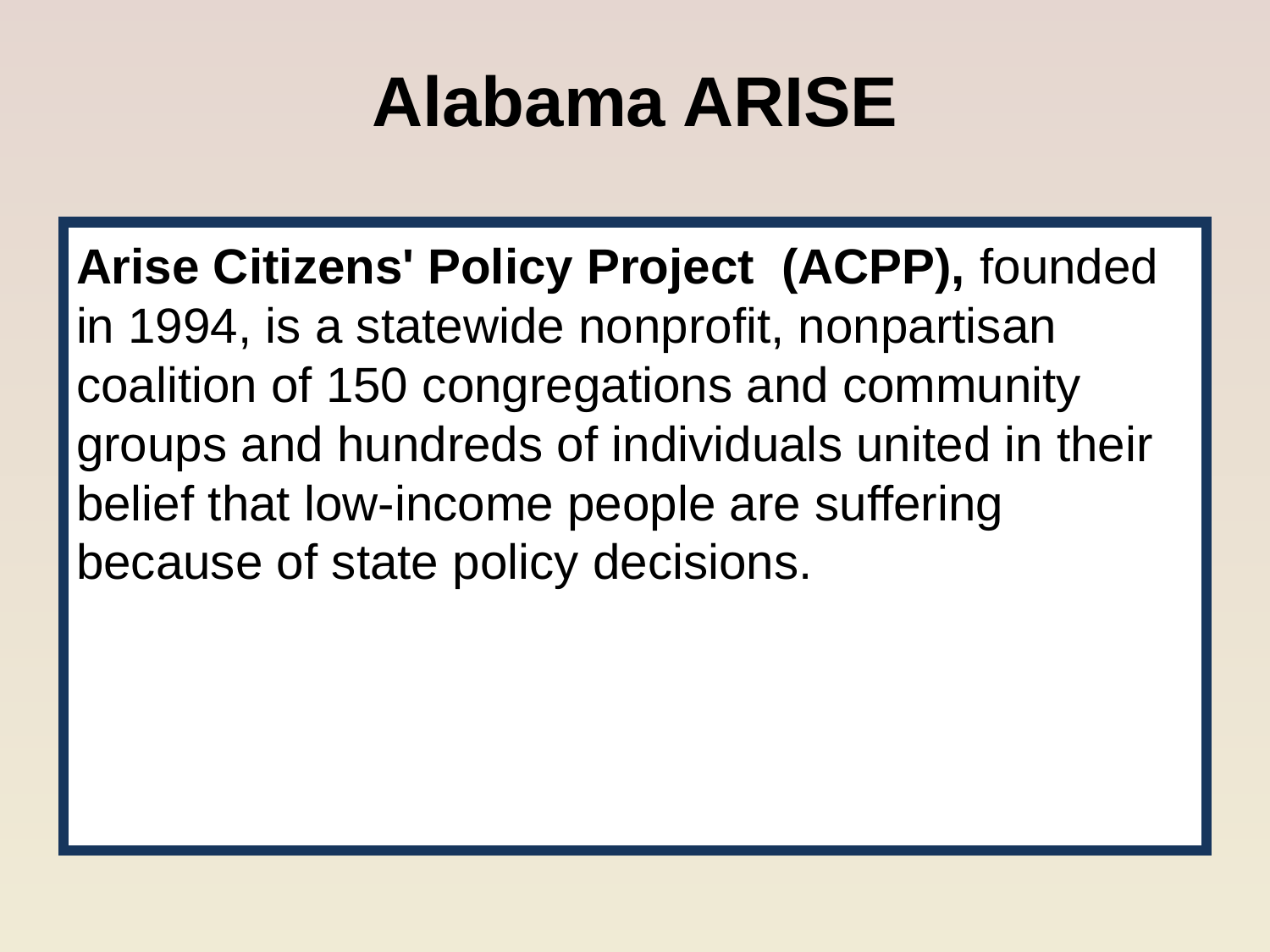

# Alabama ARISE
Arise Citizens' Policy Project  (ACPP), founded in 1994, is a statewide nonprofit, nonpartisan coalition of 150 congregations and community groups and hundreds of individuals united in their belief that low-income people are suffering because of state policy decisions.